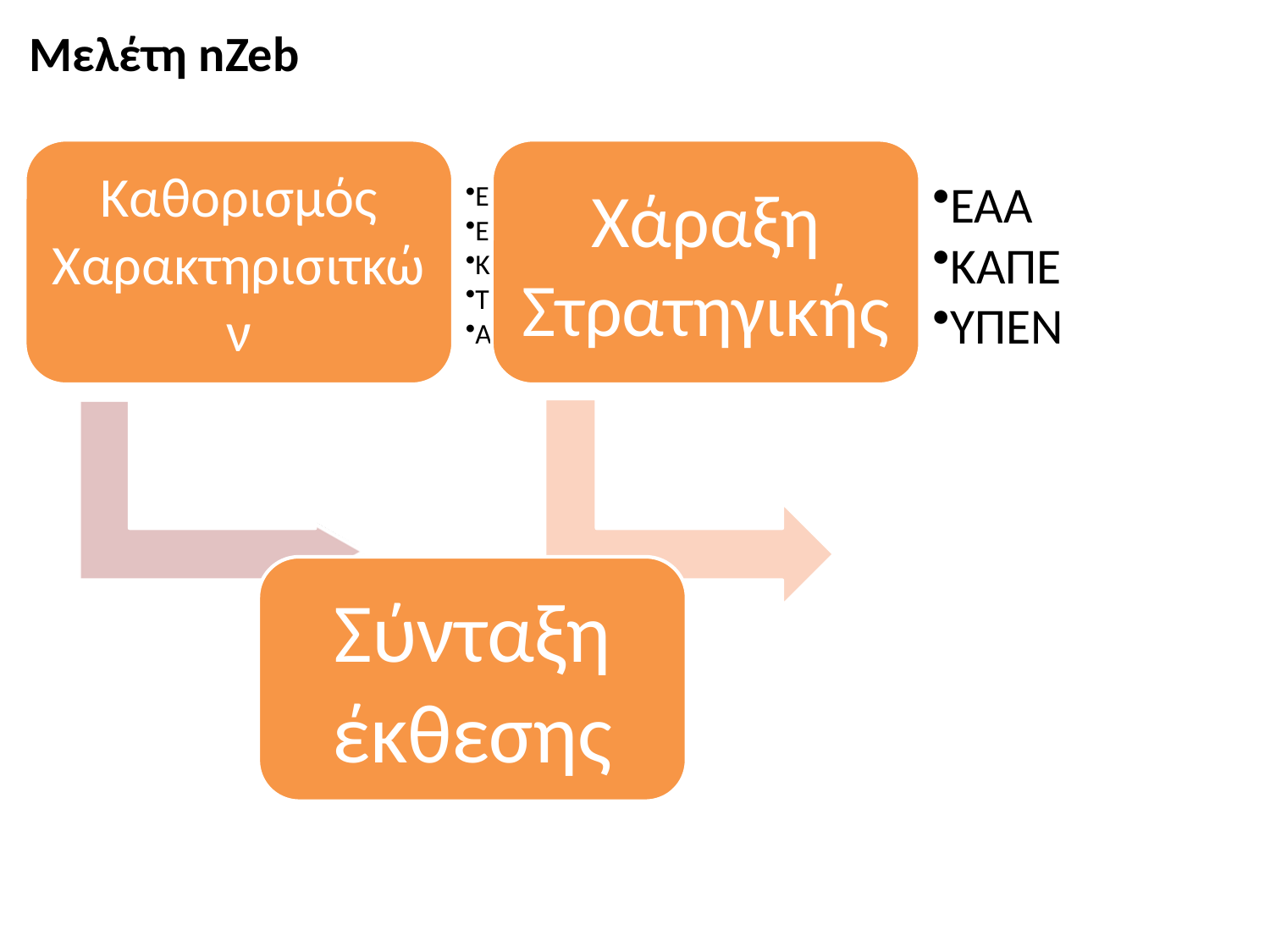

Μελέτη nZeb
Καθορισμός Χαρακτηρισιτκών
ΕΜΠ Μηχανολόγοι
Χάραξη Στρατηγικής
ΕΑΑ
Σύνταξη έκθεσης
ΥΠΕΝ
ΕΜΠ Αρχιτέκτονες
ΚΑΠΕ
ΤΕΕ
ΑΠΘ
ΚΑΠΕ
ΥΠΕΝ